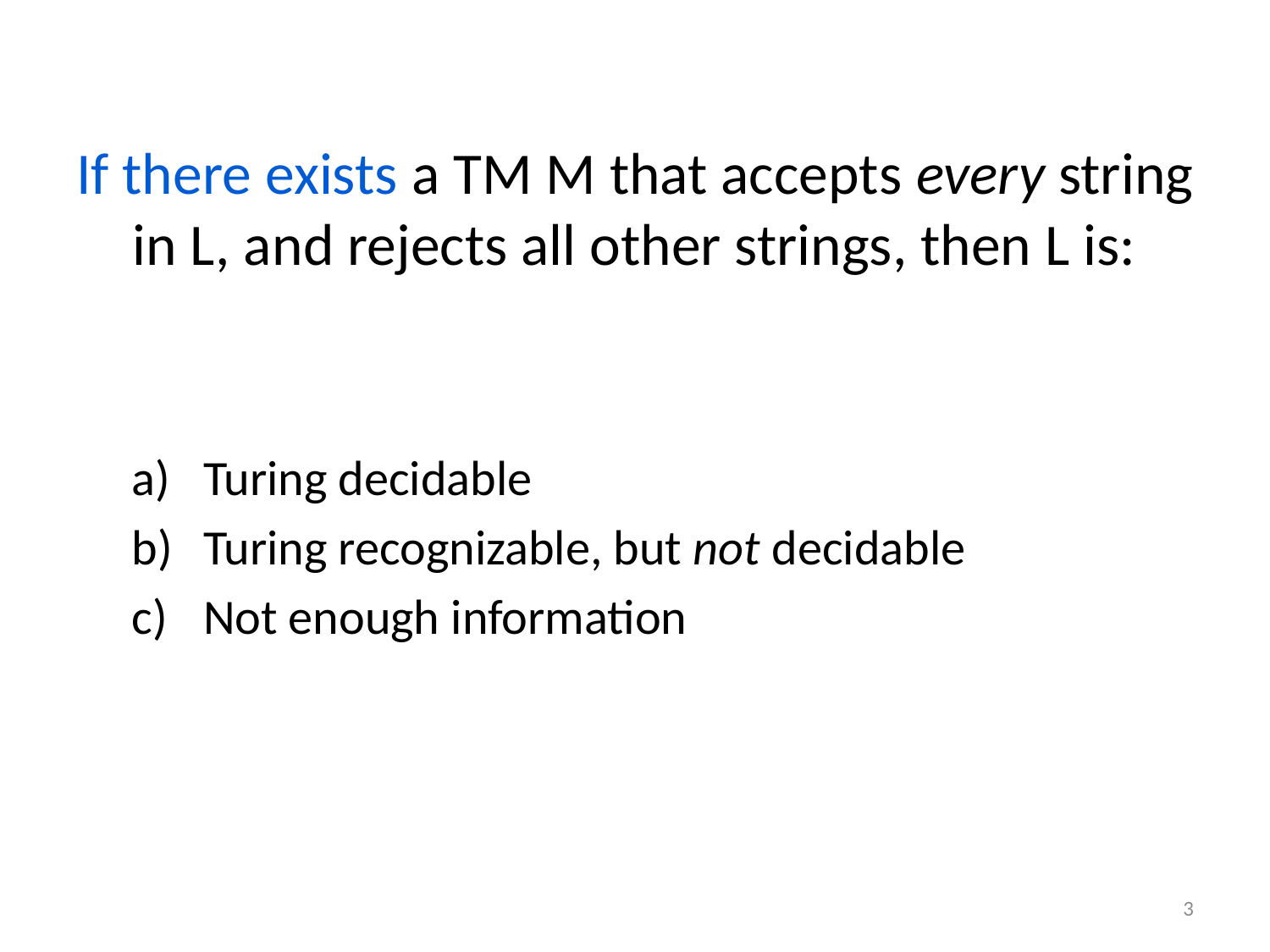

# If there exists a TM M that accepts every string in L, and rejects all other strings, then L is:
Turing decidable
Turing recognizable, but not decidable
Not enough information

3